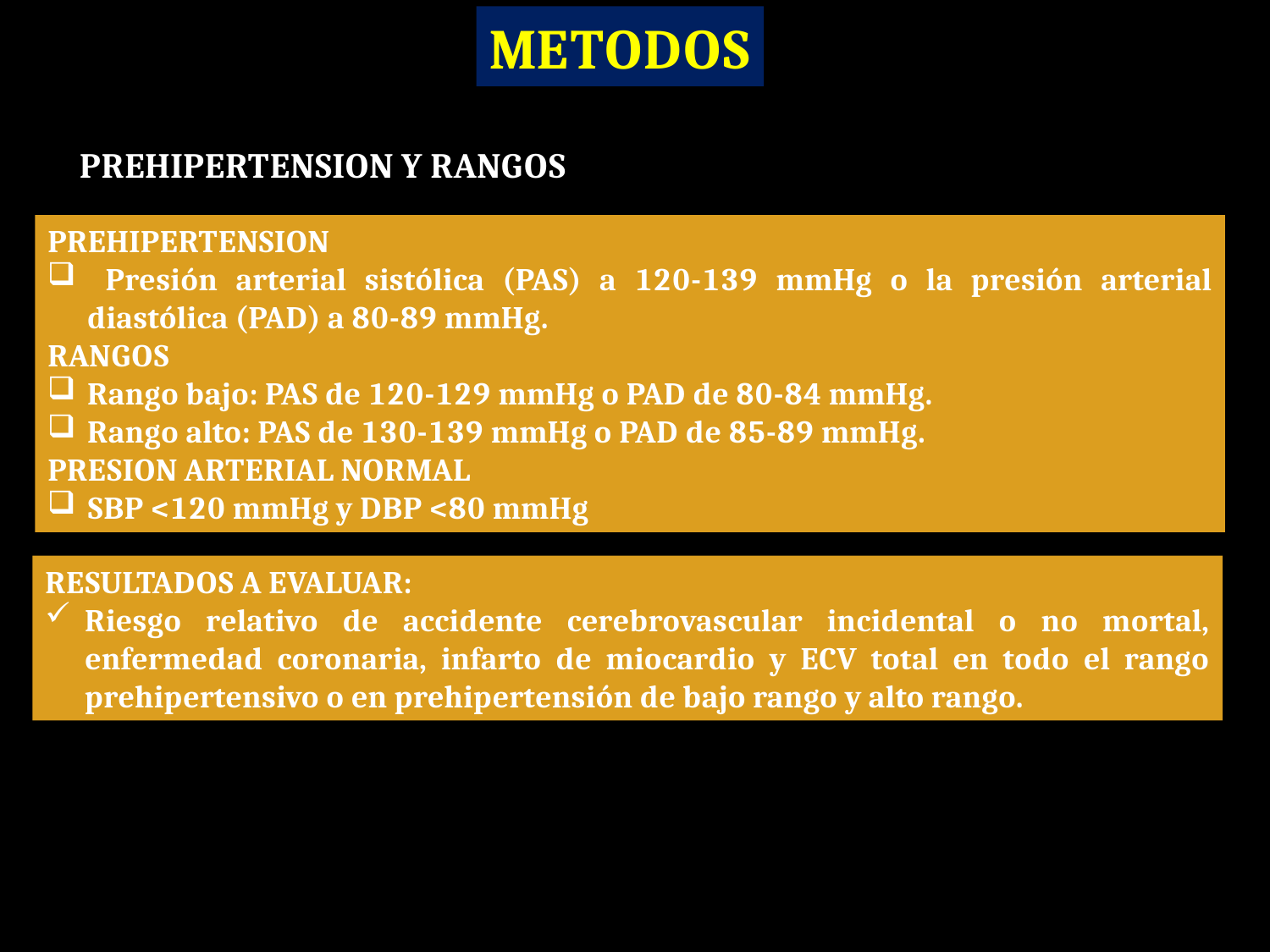

METODOS
PREHIPERTENSION Y RANGOS
PREHIPERTENSION
 Presión arterial sistólica (PAS) a 120-139 mmHg o la presión arterial diastólica (PAD) a 80-89 mmHg.
RANGOS
Rango bajo: PAS de 120-129 mmHg o PAD de 80-84 mmHg.
Rango alto: PAS de 130-139 mmHg o PAD de 85-89 mmHg.
PRESION ARTERIAL NORMAL
SBP <120 mmHg y DBP <80 mmHg
RESULTADOS A EVALUAR:
Riesgo relativo de accidente cerebrovascular incidental o no mortal, enfermedad coronaria, infarto de miocardio y ECV total en todo el rango prehipertensivo o en prehipertensión de bajo rango y alto rango.